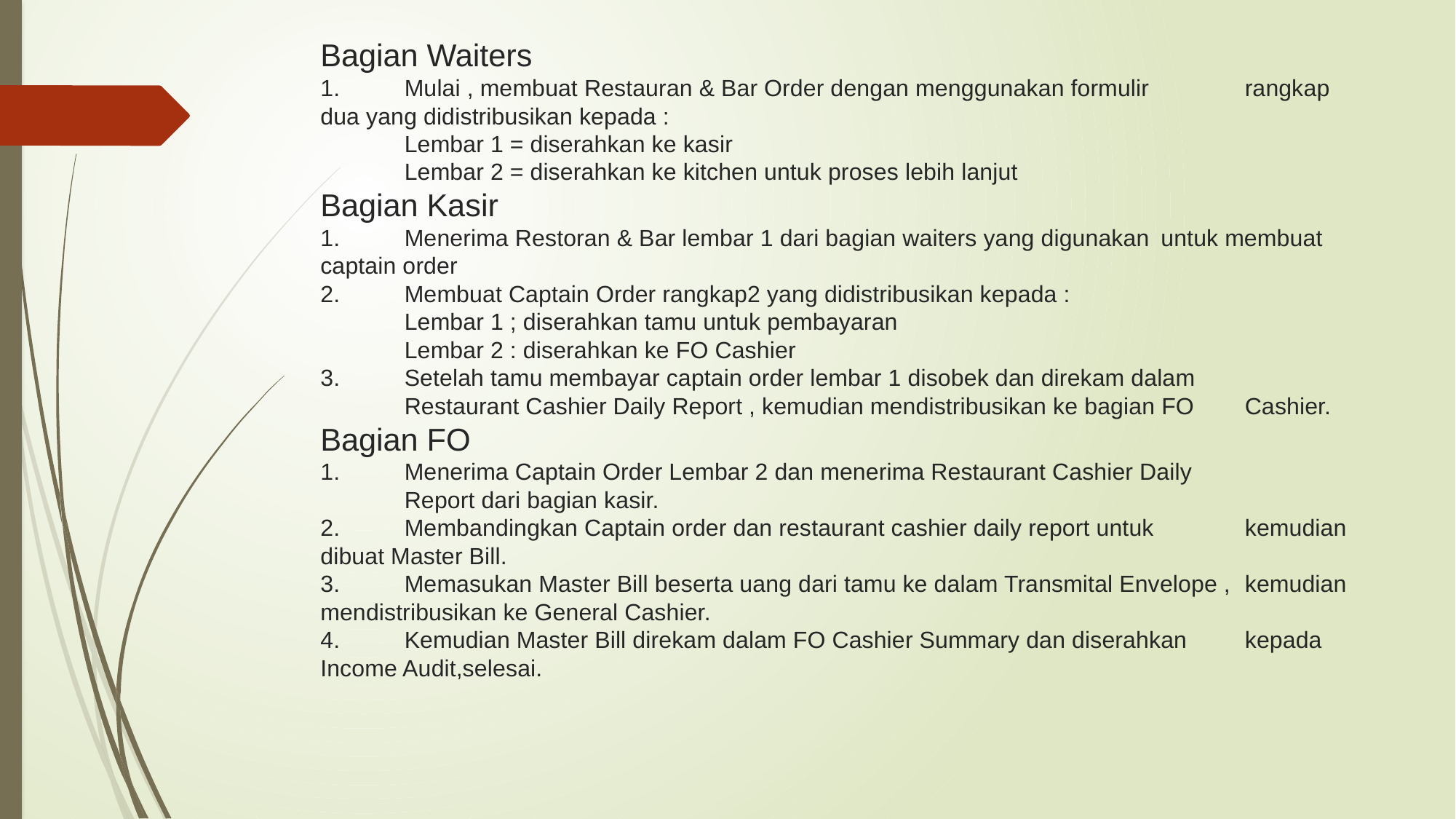

# Bagian Waiters 1. 	Mulai , membuat Restauran & Bar Order dengan menggunakan formulir    	rangkap dua yang didistribusikan kepada : Lembar 1 = diserahkan ke kasir Lembar 2 = diserahkan ke kitchen untuk proses lebih lanjut Bagian Kasir 1.	Menerima Restoran & Bar lembar 1 dari bagian waiters yang digunakan 	untuk membuat captain order 2.	Membuat Captain Order rangkap2 yang didistribusikan kepada : Lembar 1 ; diserahkan tamu untuk pembayaran Lembar 2 : diserahkan ke FO Cashier 3.	Setelah tamu membayar captain order lembar 1 disobek dan direkam dalam Restaurant Cashier Daily Report , kemudian mendistribusikan ke bagian FO 	Cashier. Bagian FO 1.	Menerima Captain Order Lembar 2 dan menerima Restaurant Cashier Daily Report dari bagian kasir. 2.	Membandingkan Captain order dan restaurant cashier daily report untuk 	kemudian dibuat Master Bill. 3.	Memasukan Master Bill beserta uang dari tamu ke dalam Transmital Envelope , 	kemudian mendistribusikan ke General Cashier. 4.	Kemudian Master Bill direkam dalam FO Cashier Summary dan diserahkan 	kepada Income Audit,selesai.